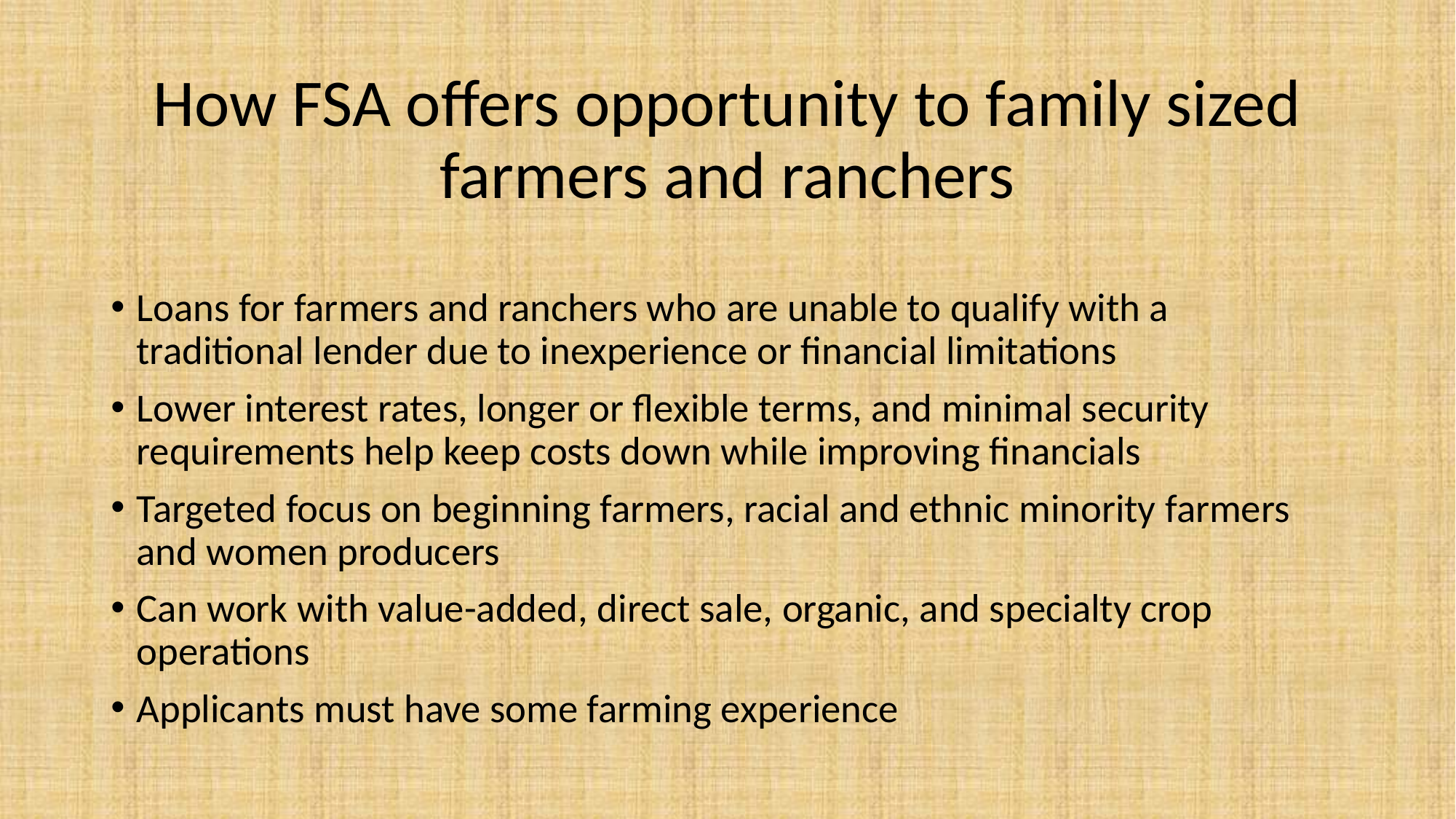

# How FSA offers opportunity to family sized farmers and ranchers
Loans for farmers and ranchers who are unable to qualify with a traditional lender due to inexperience or financial limitations
Lower interest rates, longer or flexible terms, and minimal security requirements help keep costs down while improving financials
Targeted focus on beginning farmers, racial and ethnic minority farmers and women producers
Can work with value-added, direct sale, organic, and specialty crop operations
Applicants must have some farming experience